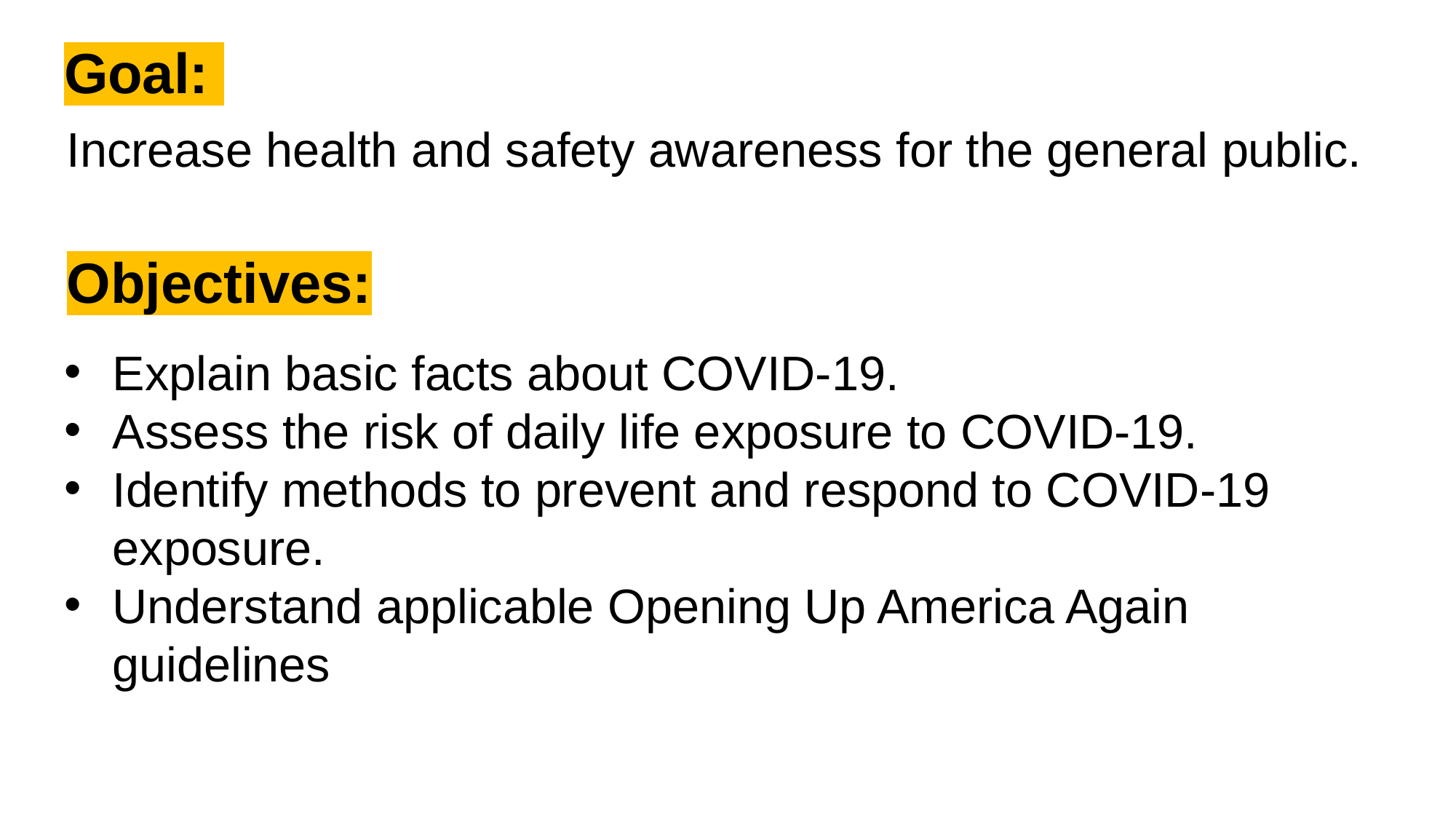

# Goal:
Increase health and safety awareness for the general public.
Objectives:
Explain basic facts about COVID-19.
Assess the risk of daily life exposure to COVID-19.
Identify methods to prevent and respond to COVID-19 exposure.
Understand applicable Opening Up America Again guidelines